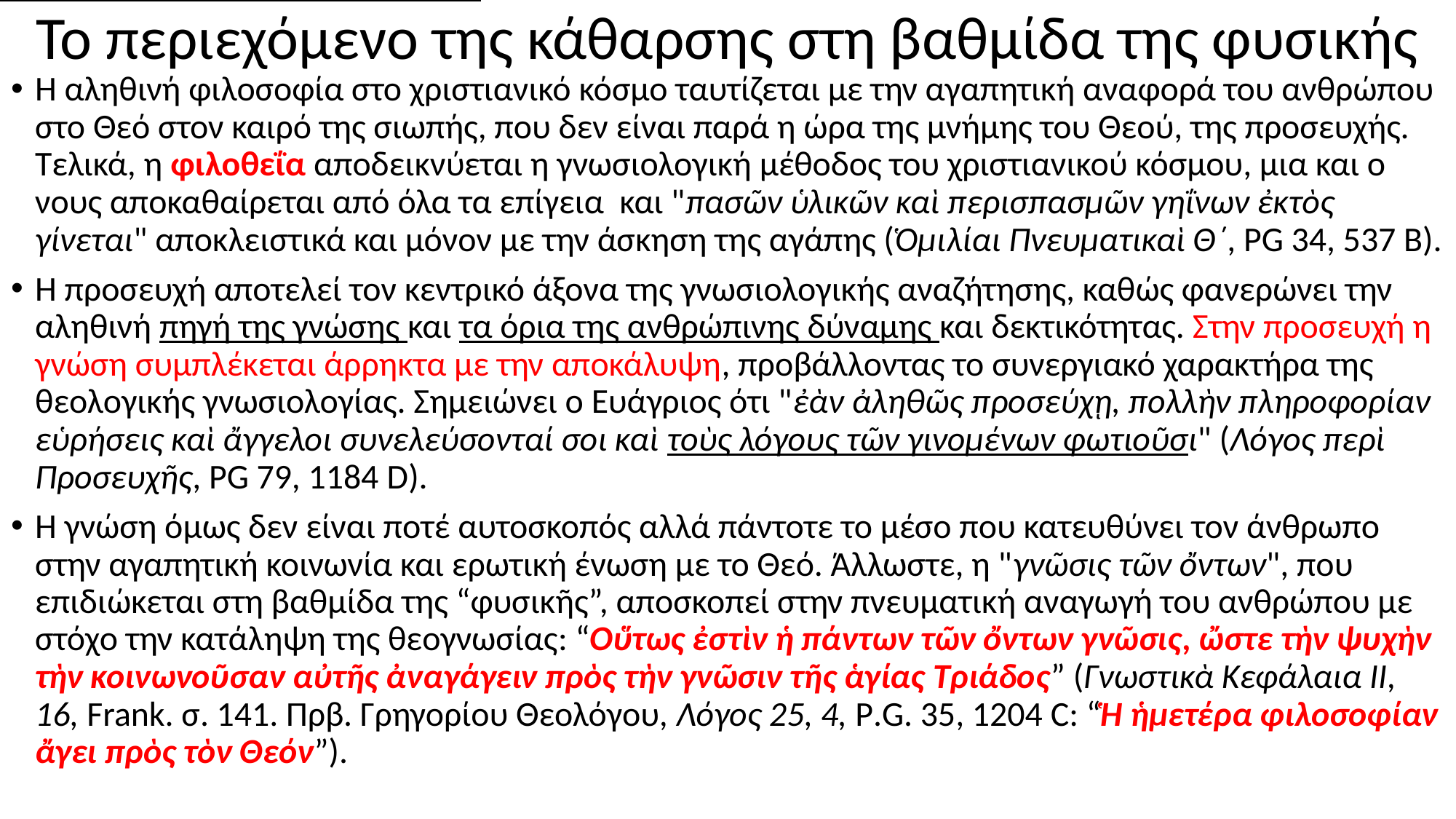

# Το περιεχόμενο της κάθαρσης στη βαθμίδα της φυσικής

Η αληθινή φιλοσοφία στο χριστιανικό κόσμο ταυτίζεται με την αγαπητική αναφορά του ανθρώπου στο Θεό στον καιρό της σιωπής, που δεν είναι παρά η ώρα της μνήμης του Θεού, της προσευχής. Τελικά, η φιλοθεΐα αποδεικνύεται η γνωσιολογική μέθοδος του χριστιανικού κόσμου, μια και ο νους αποκαθαίρεται από όλα τα επίγεια  και "πασῶν ὑλικῶν καὶ περισπασμῶν γηΐνων ἐκτὸς γίνεται" αποκλειστικά και μόνον με την άσκηση της αγάπης (Ὁμιλίαι Πνευματικαὶ Θ΄, PG 34, 537 Β).
Η προσευχή αποτελεί τον κεντρικό άξονα της γνωσιολογικής αναζήτησης, καθώς φανερώνει την αληθινή πηγή της γνώσης και τα όρια της ανθρώπινης δύναμης και δεκτικότητας. Στην προσευχή η γνώση συμπλέκεται άρρηκτα με την αποκάλυψη, προβάλλοντας το συνεργιακό χαρακτήρα της θεολογικής γνωσιολογίας. Σημειώνει ο Ευάγριος ότι "ἐὰν ἀληθῶς προσεύχῃ, πολλὴν πληροφορίαν εὑρήσεις καὶ ἄγγελοι συνελεύσονταί σοι καὶ τοὺς λόγους τῶν γινομένων φωτιοῦσι" (Λόγος περὶ Προσευχῆς, PG 79, 1184 D).
Η γνώση όμως δεν είναι ποτέ αυτοσκοπός αλλά πάντοτε το μέσο που κατευθύνει τον άνθρωπο στην αγαπητική κοινωνία και ερωτική ένωση με το Θεό. Άλλωστε, η "γνῶσις τῶν ὄντων", που επιδιώκεται στη βαθμίδα της “φυσικῆς”, αποσκοπεί στην πνευματική αναγωγή του ανθρώπου με στόχο την κατάληψη της θεογνωσίας: “Οὕτως ἐστὶν ἡ πάντων τῶν ὄντων γνῶσις, ὤστε τὴν ψυχὴν τὴν κοινωνοῦσαν αὐτῆς ἀναγάγειν πρὸς τὴν γνῶσιν τῆς ἁγίας Τριάδος” (Γνωστικὰ Κεφάλαια ΙΙ, 16, Frank. σ. 141. Πρβ. Γρηγορίου Θεολόγου, Λόγος 25, 4, P.G. 35, 1204 C: “Ἡ ἡμετέρα φιλοσοφίαν ἄγει πρὸς τὸν Θεόν”).